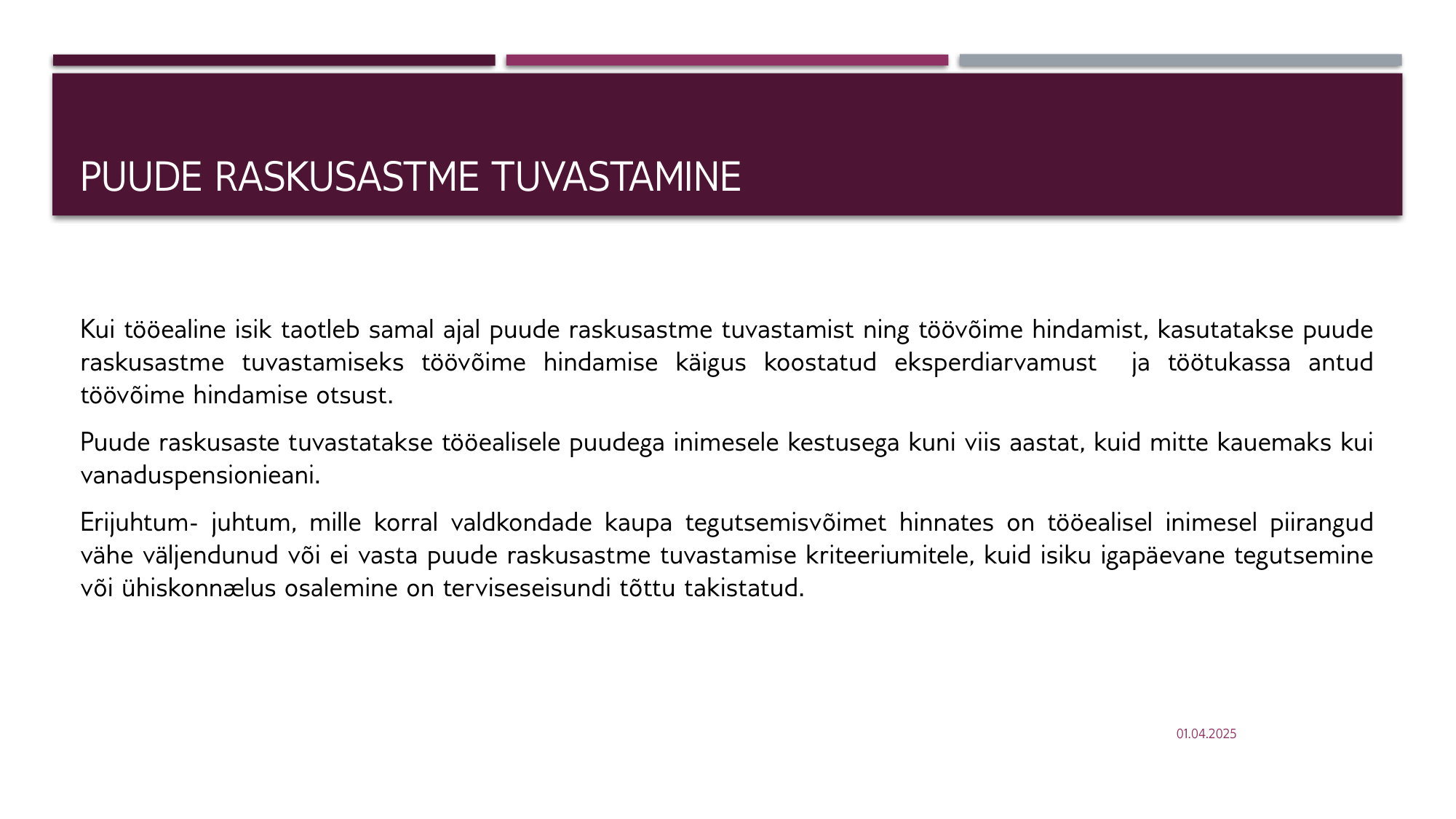

# PUUDE RASKUSASTME TUVASTAMINE
Kui tööealine isik taotleb samal ajal puude raskusastme tuvastamist ning töövõime hindamist, kasutatakse puude raskusastme tuvastamiseks töövõime hindamise käigus koostatud eksperdiarvamust  ja töötukassa antud töövõime hindamise otsust.
Puude raskusaste tuvastatakse tööealisele puudega inimesele kestusega kuni viis aastat, kuid mitte kauemaks kui vanaduspensionieani.
Erijuhtum- juhtum, mille korral valdkondade kaupa tegutsemisvõimet hinnates on tööealisel inimesel piirangud vähe väljendunud või ei vasta puude raskusastme tuvastamise kriteeriumitele, kuid isiku igapäevane tegutsemine või ühiskonnaelus osalemine on terviseseisundi tõttu takistatud.

01.04.2025